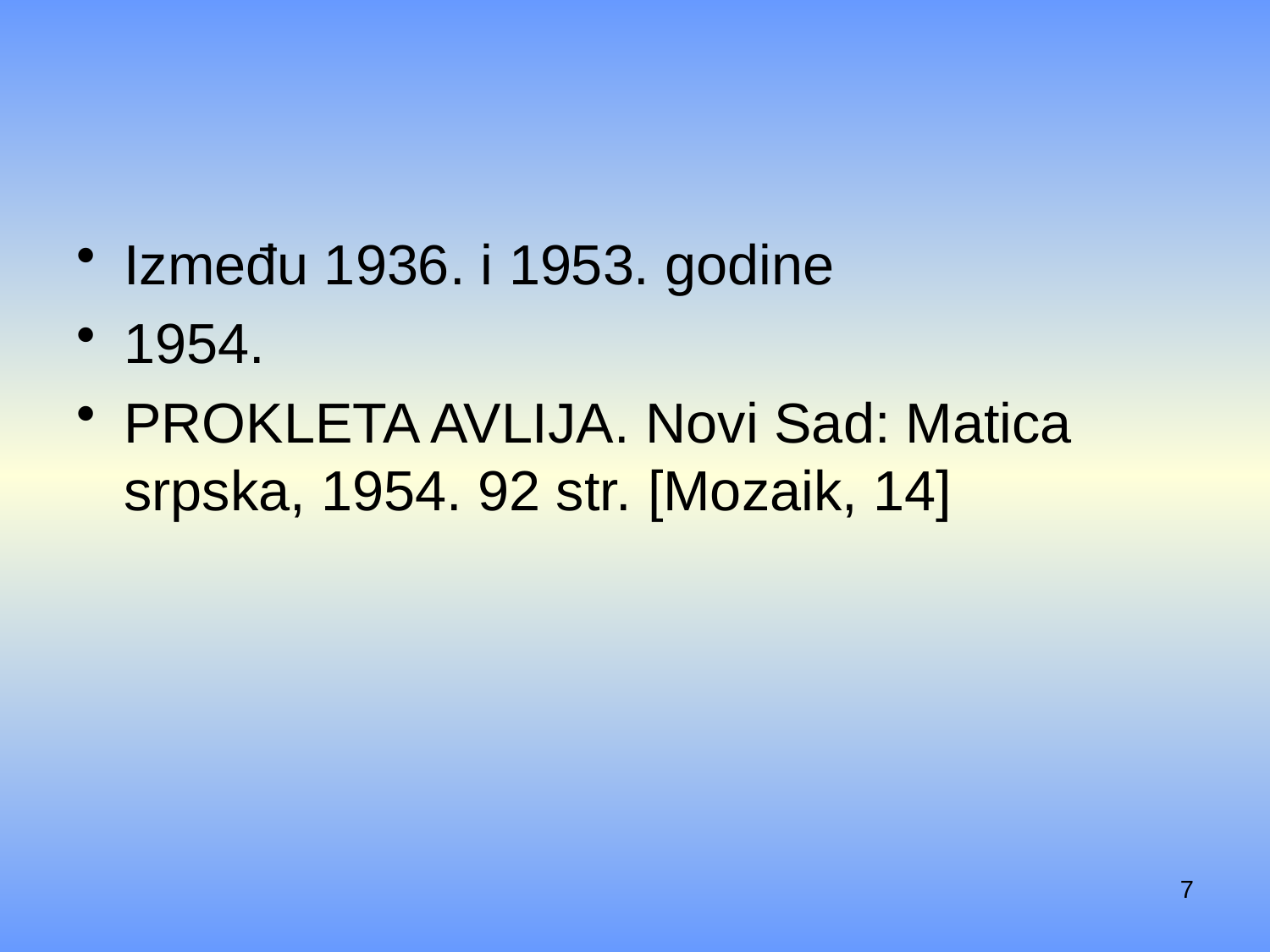

#
Između 1936. i 1953. godine
1954.
Prokleta avlija. Novi Sad: Matica srpska, 1954. 92 str. [Mozaik, 14]
7